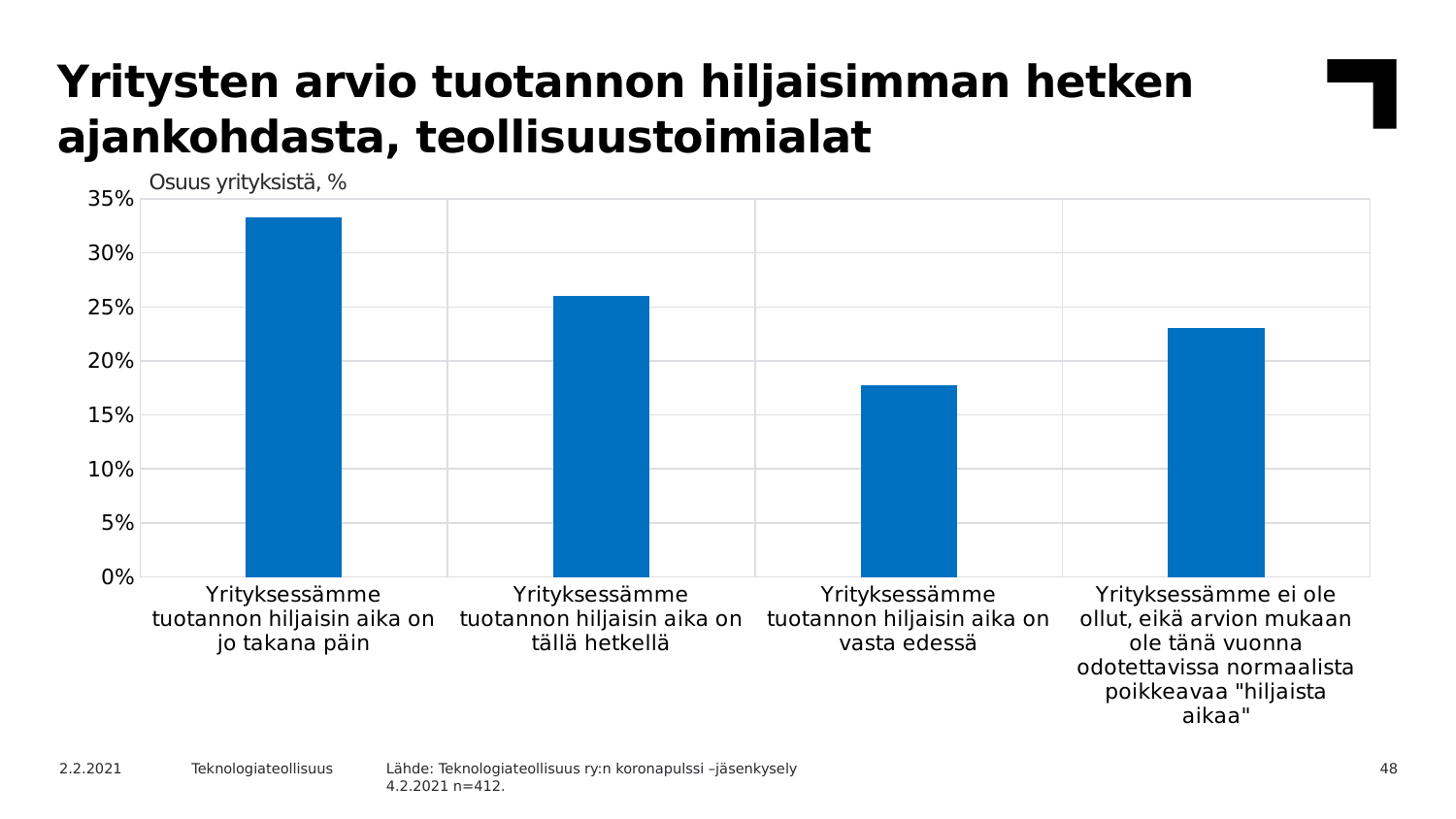

Yritysten arvio tuotannon hiljaisimman hetken ajankohdasta, teollisuustoimialat
Osuus yrityksistä, %

### Chart

| Category | teollisuustoimialat |
|---|---|
| Yrityksessämme tuotannon hiljaisin aika on jo takana päin | 0.3325242718446602 |
| Yrityksessämme tuotannon hiljaisin aika on tällä hetkellä | 0.25970873786407767 |
| Yrityksessämme tuotannon hiljaisin aika on vasta edessä | 0.17718446601941748 |
| Yrityksessämme ei ole ollut, eikä arvion mukaan ole tänä vuonna odotettavissa normaalista poikkeavaa "hiljaista aikaa" | 0.23058252427184467 |
Lähde: Teknologiateollisuus ry:n koronapulssi –jäsenkysely
4.2.2021 n=412.
2.2.2021
Teknologiateollisuus
48